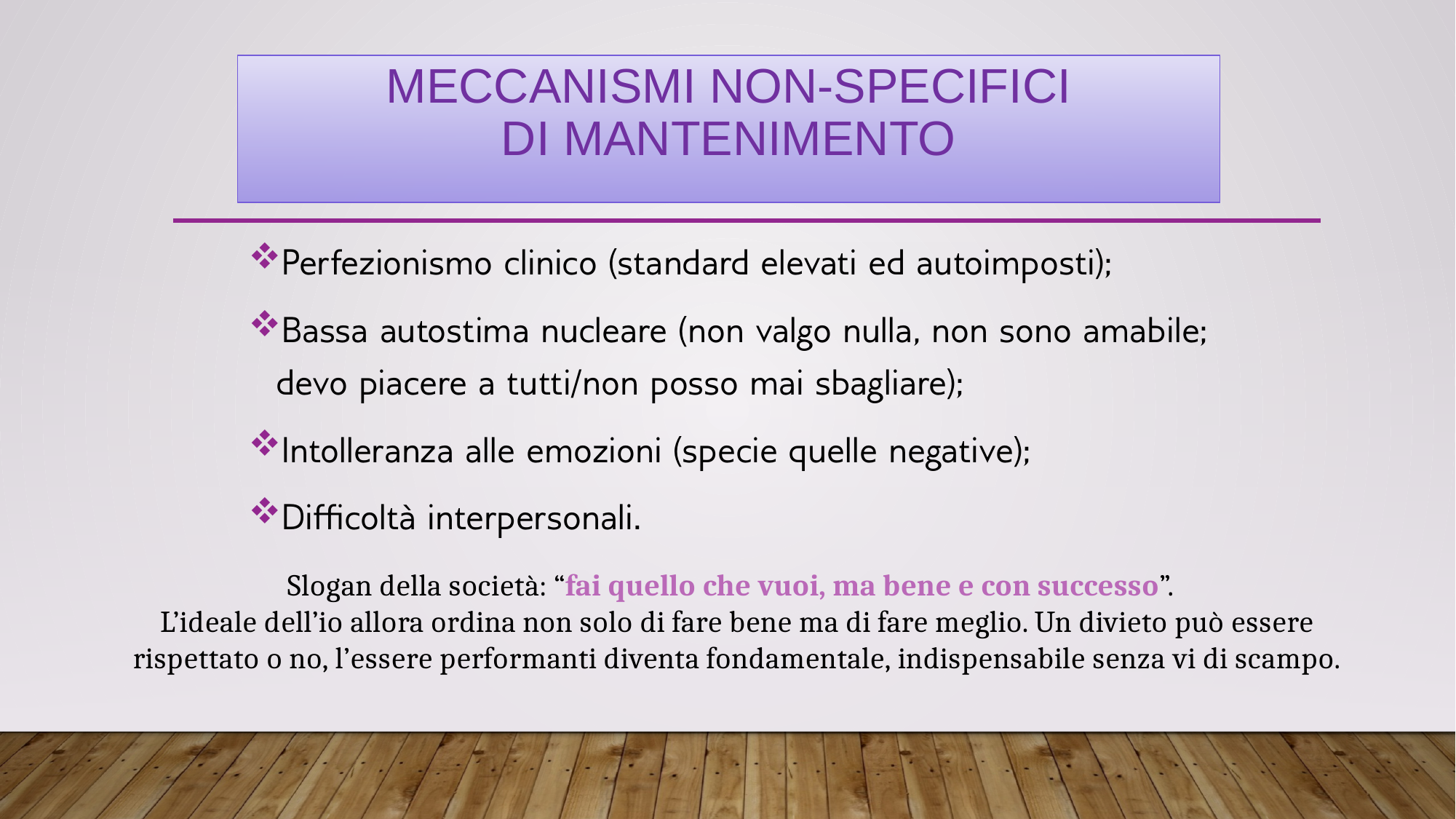

# Meccanismi non-specifici di mantenimento
Perfezionismo clinico (standard elevati ed autoimposti);
Bassa autostima nucleare (non valgo nulla, non sono amabile; devo piacere a tutti/non posso mai sbagliare);
Intolleranza alle emozioni (specie quelle negative);
Difficoltà interpersonali.
Slogan della società: “fai quello che vuoi, ma bene e con successo”.
L’ideale dell’io allora ordina non solo di fare bene ma di fare meglio. Un divieto può essere rispettato o no, l’essere performanti diventa fondamentale, indispensabile senza vi di scampo.